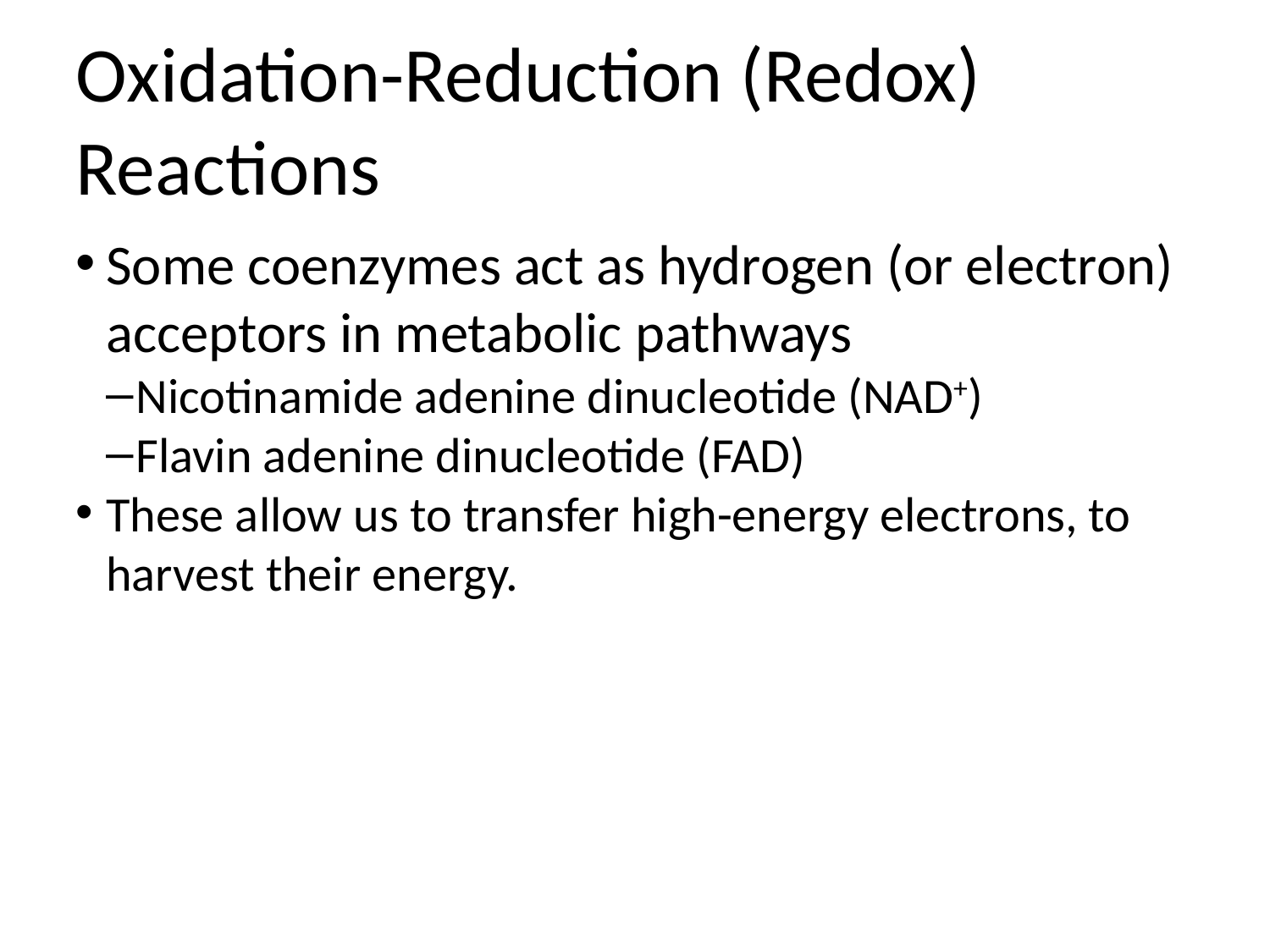

Oxidation-Reduction (Redox) Reactions
Some coenzymes act as hydrogen (or electron) acceptors in metabolic pathways
Nicotinamide adenine dinucleotide (NAD+)
Flavin adenine dinucleotide (FAD)
These allow us to transfer high-energy electrons, to harvest their energy.